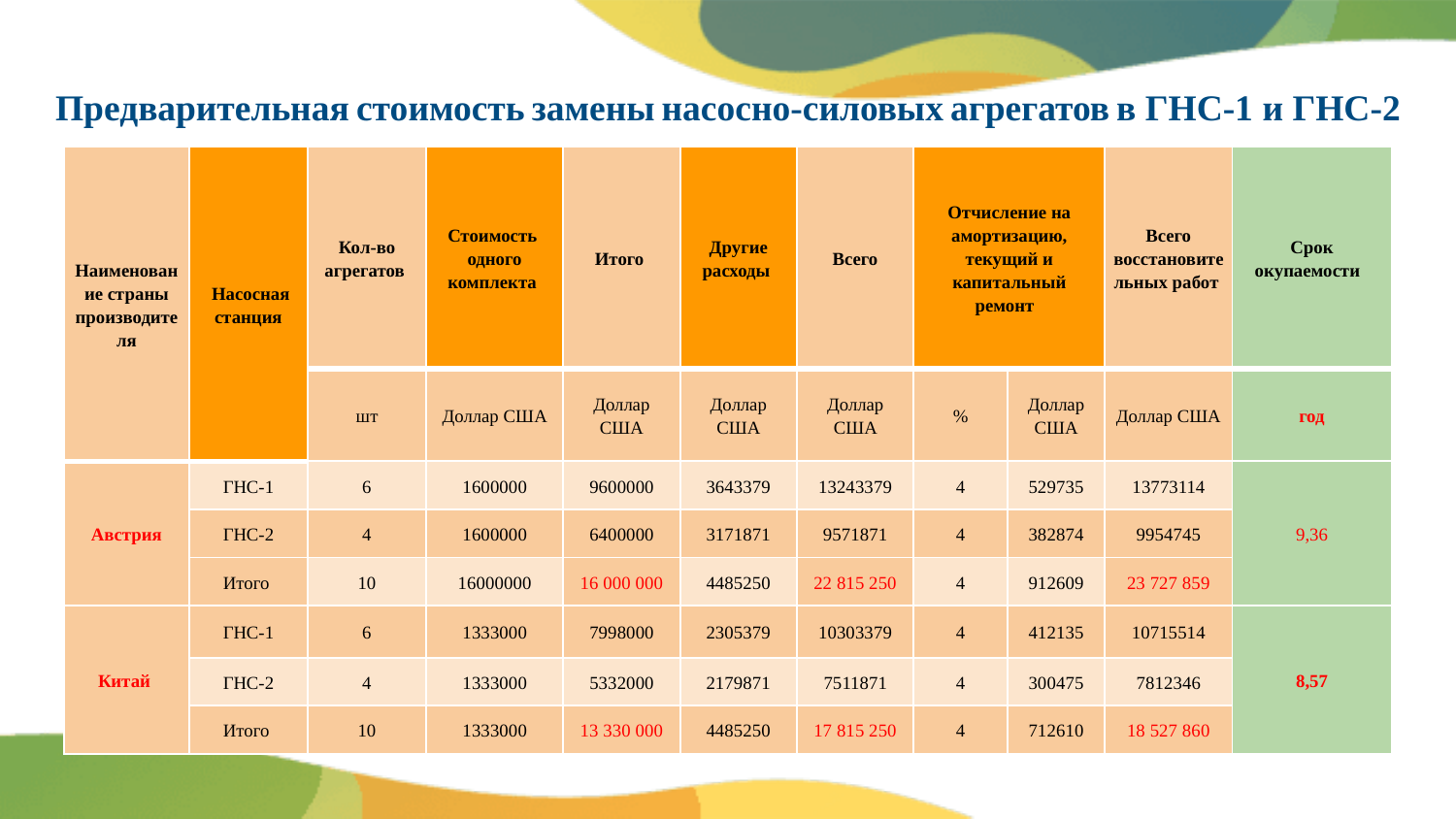

Предварительная стоимость замены насосно-силовых агрегатов в ГНС-1 и ГНС-2
| Наименование страны производителя | Насосная станция | Кол-во агрегатов | Стоимость одного комплекта | Итого | Другие расходы | Всего | Отчисление на амортизацию, текущий и капитальный ремонт |  | Всего восстановительных работ | Срок окупаемости |
| --- | --- | --- | --- | --- | --- | --- | --- | --- | --- | --- |
|  |  | шт | Доллар США | Доллар США | Доллар США | Доллар США | % | Доллар США | Доллар США | год |
| Австрия | ГНС-1 | 6 | 1600000 | 9600000 | 3643379 | 13243379 | 4 | 529735 | 13773114 | 9,36 |
|  | ГНС-2 | 4 | 1600000 | 6400000 | 3171871 | 9571871 | 4 | 382874 | 9954745 |  |
|  | Итого | 10 | 16000000 | 16 000 000 | 4485250 | 22 815 250 | 4 | 912609 | 23 727 859 |  |
| Китай | ГНС-1 | 6 | 1333000 | 7998000 | 2305379 | 10303379 | 4 | 412135 | 10715514 | 8,57 |
|  | ГНС-2 | 4 | 1333000 | 5332000 | 2179871 | 7511871 | 4 | 300475 | 7812346 |  |
|  | Итого | 10 | 1333000 | 13 330 000 | 4485250 | 17 815 250 | 4 | 712610 | 18 527 860 |  |